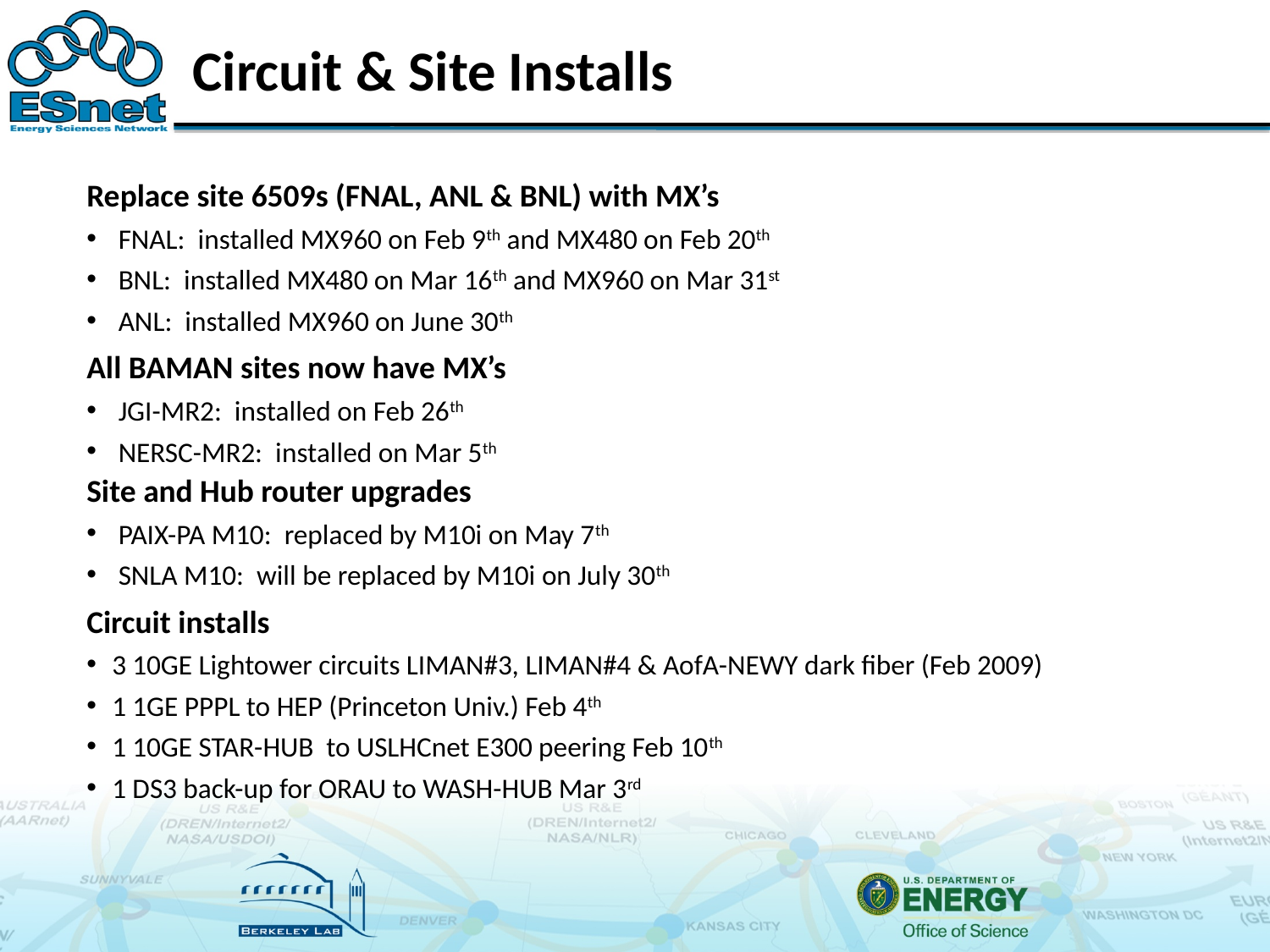

# Circuit & Site Installs
Replace site 6509s (FNAL, ANL & BNL) with MX’s
FNAL:  installed MX960 on Feb 9th and MX480 on Feb 20th
BNL:  installed MX480 on Mar 16th and MX960 on Mar 31st
ANL:  installed MX960 on June 30th
All BAMAN sites now have MX’s
JGI-MR2:  installed on Feb 26th
NERSC-MR2:  installed on Mar 5th
Site and Hub router upgrades
PAIX-PA M10:  replaced by M10i on May 7th
SNLA M10:  will be replaced by M10i on July 30th
Circuit installs
3 10GE Lightower circuits LIMAN#3, LIMAN#4 & AofA-NEWY dark fiber (Feb 2009)
1 1GE PPPL to HEP (Princeton Univ.) Feb 4th
1 10GE STAR-HUB  to USLHCnet E300 peering Feb 10th
1 DS3 back-up for ORAU to WASH-HUB Mar 3rd